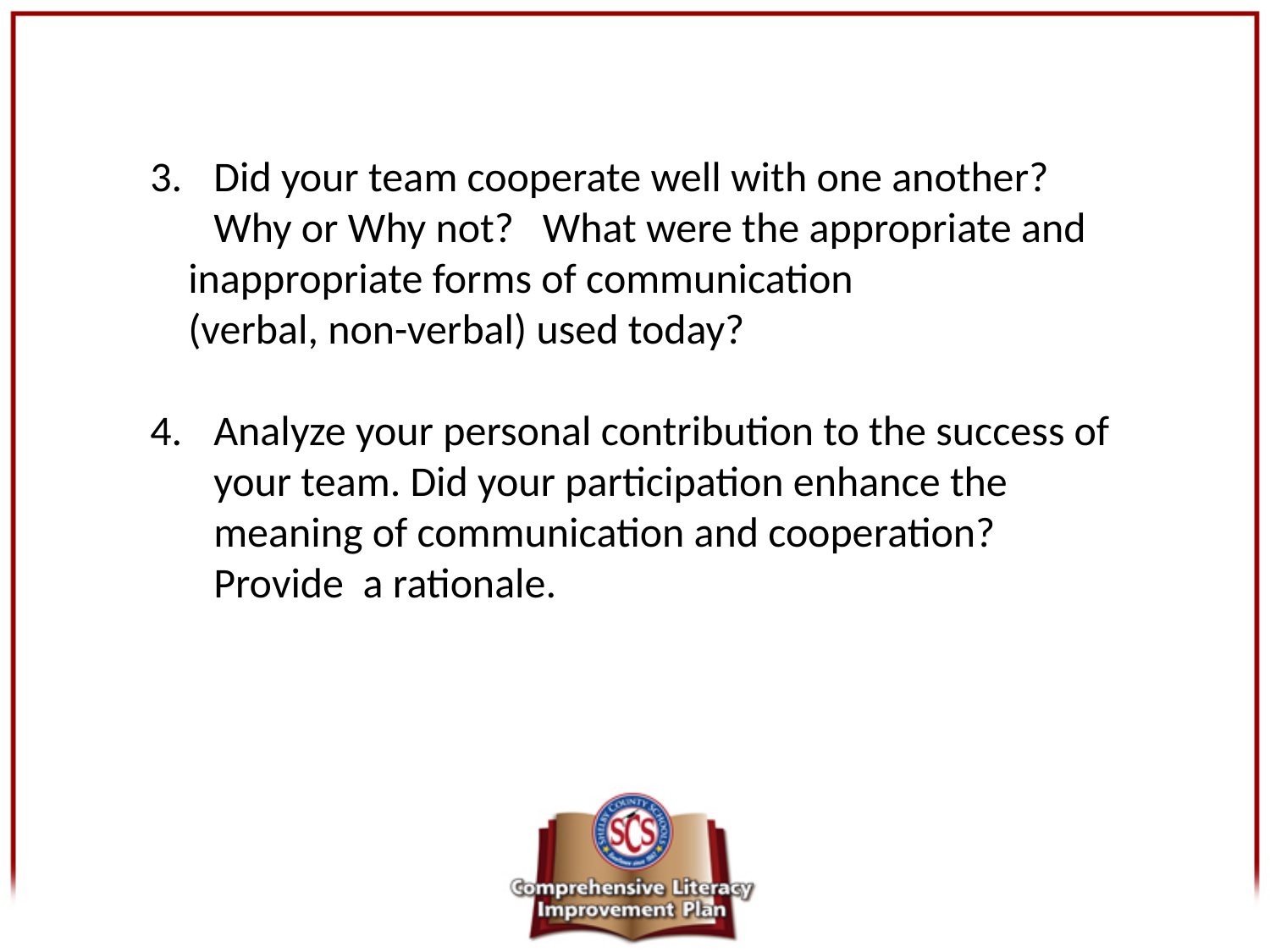

Did your team cooperate well with one another? Why or Why not?   What were the appropriate and
    inappropriate forms of communication
    (verbal, non-verbal) used today?

Analyze your personal contribution to the success of your team. Did your participation enhance the meaning of communication and cooperation? Provide  a rationale.